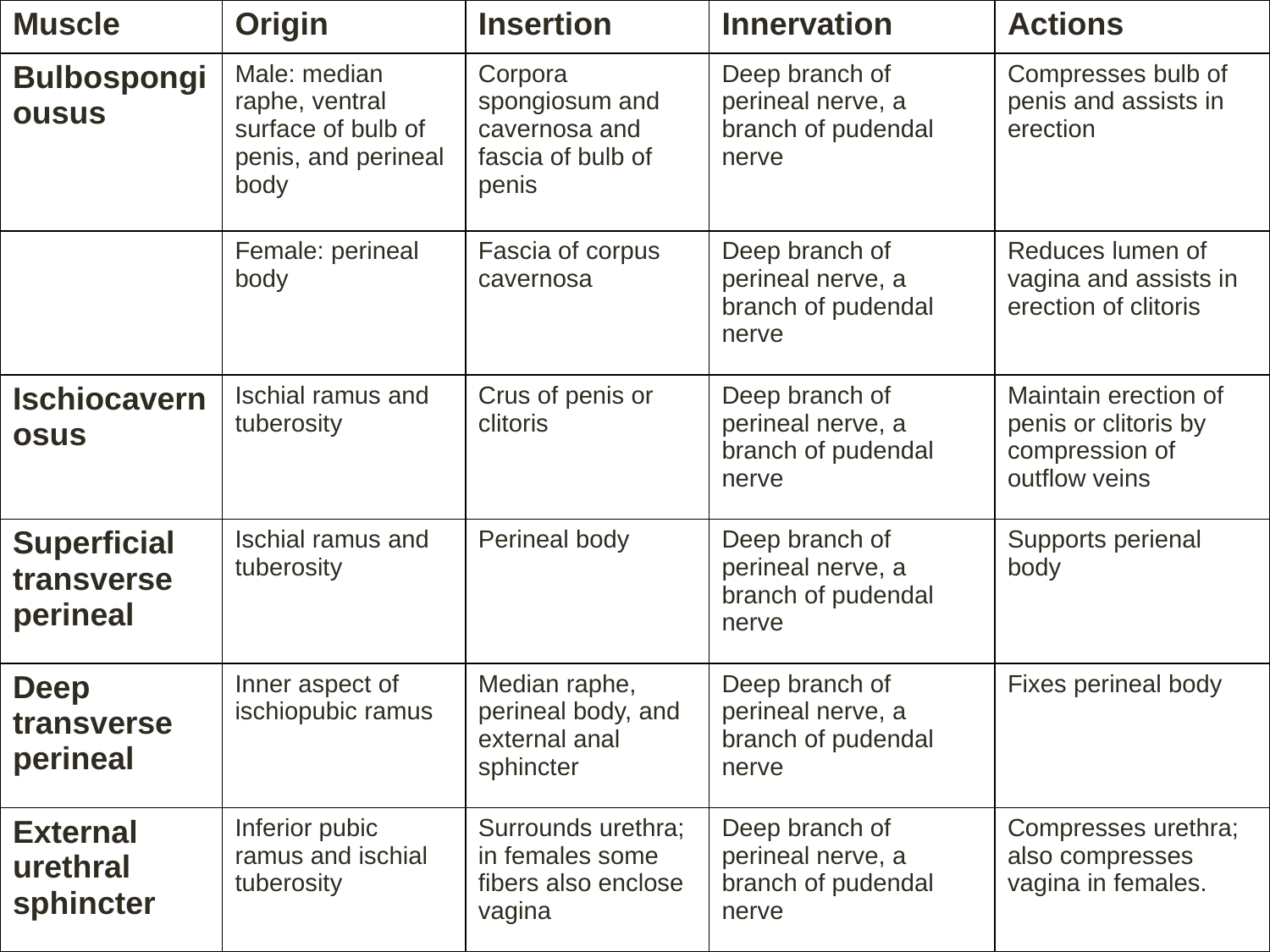

| Muscle | Origin | Insertion | Innervation | Actions |
| --- | --- | --- | --- | --- |
| Bulbospongiousus | Male: median raphe, ventral surface of bulb of penis, and perineal body | Corpora spongiosum and cavernosa and fascia of bulb of penis | Deep branch of perineal nerve, a branch of pudendal nerve | Compresses bulb of penis and assists in erection |
|  | Female: perineal body | Fascia of corpus cavernosa | Deep branch of perineal nerve, a branch of pudendal nerve | Reduces lumen of vagina and assists in erection of clitoris |
| Ischiocavernosus | Ischial ramus and tuberosity | Crus of penis or clitoris | Deep branch of perineal nerve, a branch of pudendal nerve | Maintain erection of penis or clitoris by compression of outflow veins |
| Superficial transverse perineal | Ischial ramus and tuberosity | Perineal body | Deep branch of perineal nerve, a branch of pudendal nerve | Supports perienal body |
| Deep transverse perineal | Inner aspect of ischiopubic ramus | Median raphe, perineal body, and external anal sphincter | Deep branch of perineal nerve, a branch of pudendal nerve | Fixes perineal body |
| External urethral sphincter | Inferior pubic ramus and ischial tuberosity | Surrounds urethra; in females some fibers also enclose vagina | Deep branch of perineal nerve, a branch of pudendal nerve | Compresses urethra; also compresses vagina in females. |